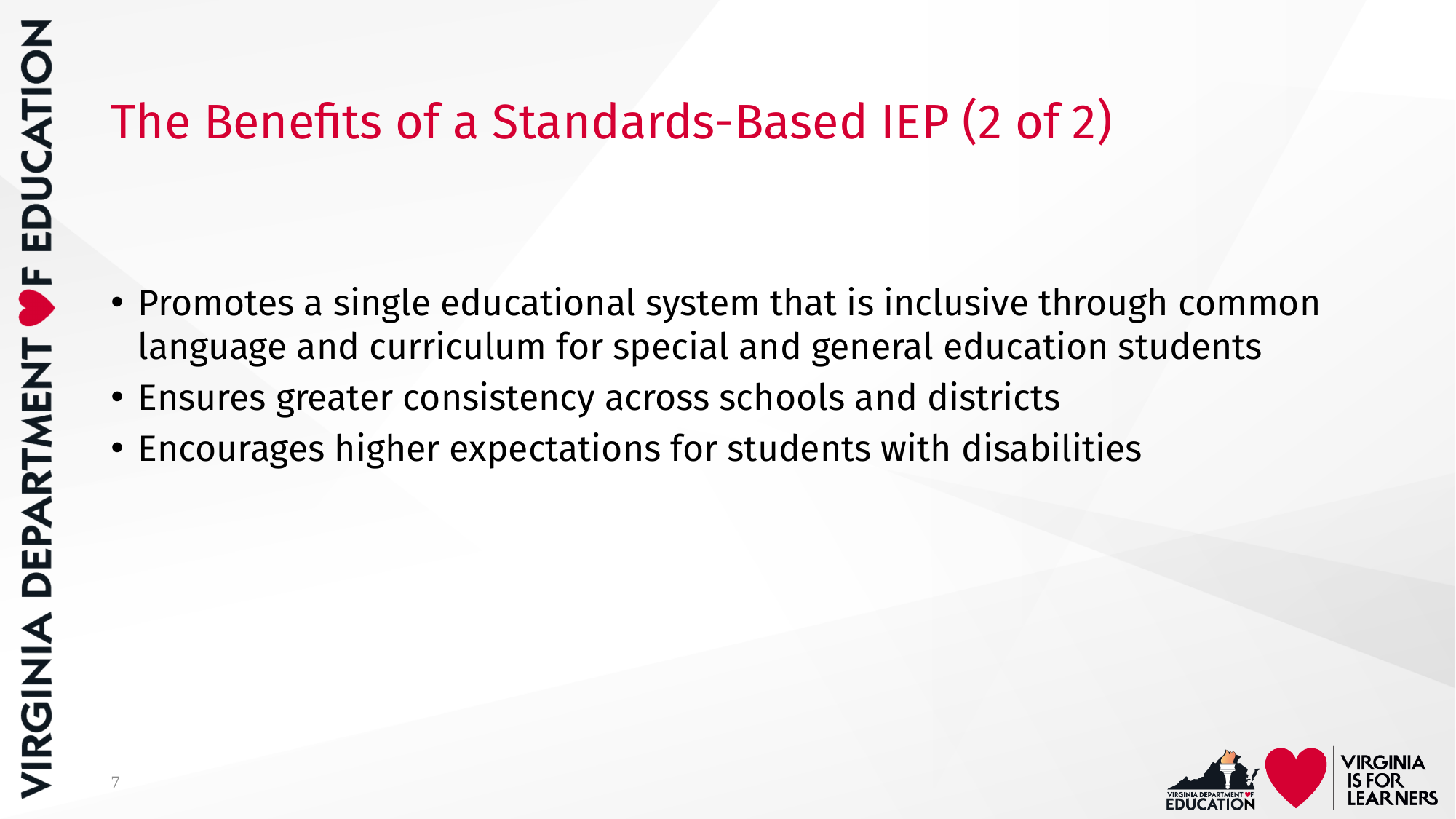

# The Benefits of a Standards-Based IEP (2 of 2)
Promotes a single educational system that is inclusive through common language and curriculum for special and general education students
Ensures greater consistency across schools and districts
Encourages higher expectations for students with disabilities

7